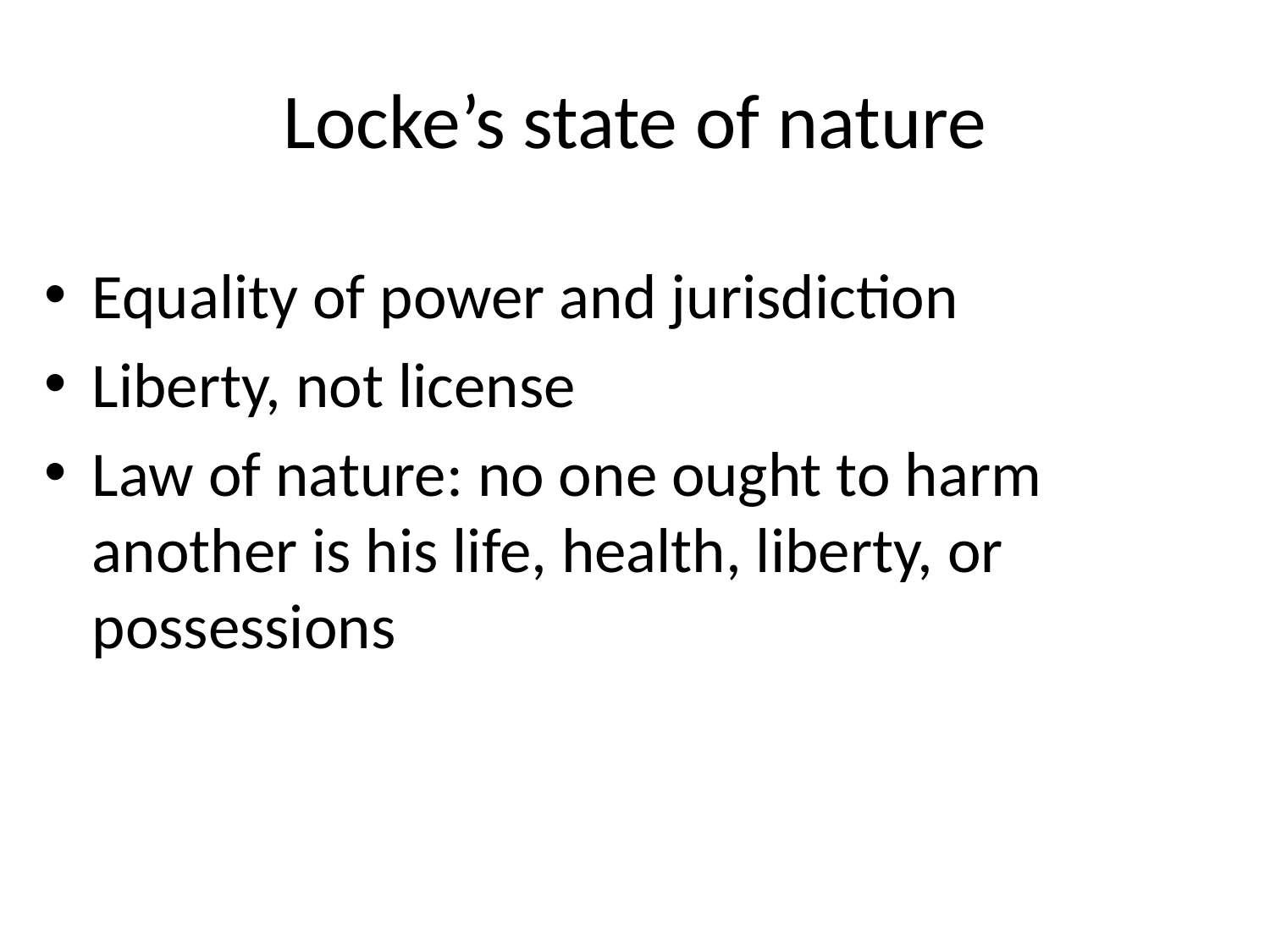

# Locke’s state of nature
Equality of power and jurisdiction
Liberty, not license
Law of nature: no one ought to harm another is his life, health, liberty, or possessions